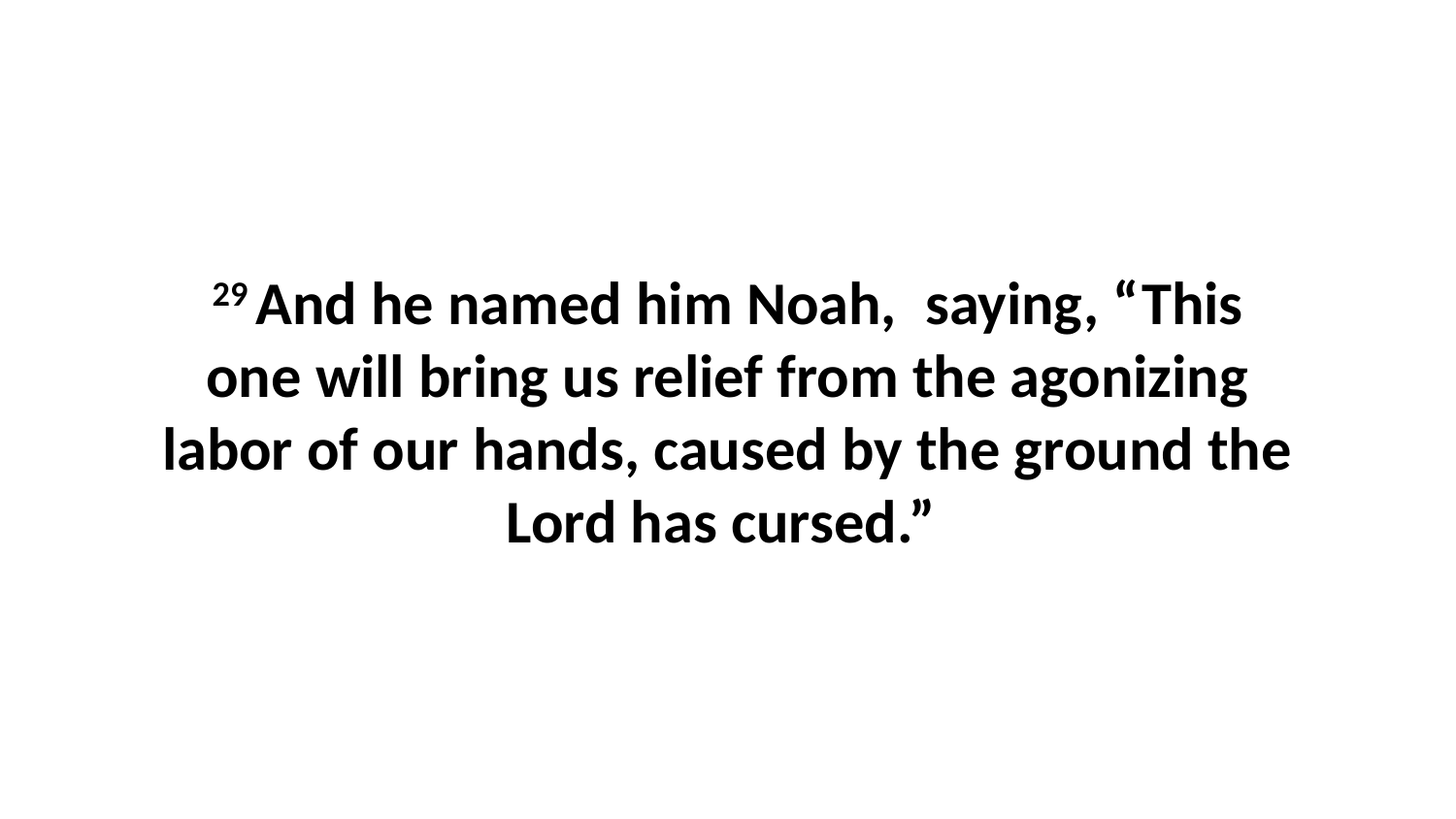

29 And he named him Noah,  saying, “This one will bring us relief from the agonizing labor of our hands, caused by the ground the Lord has cursed.”